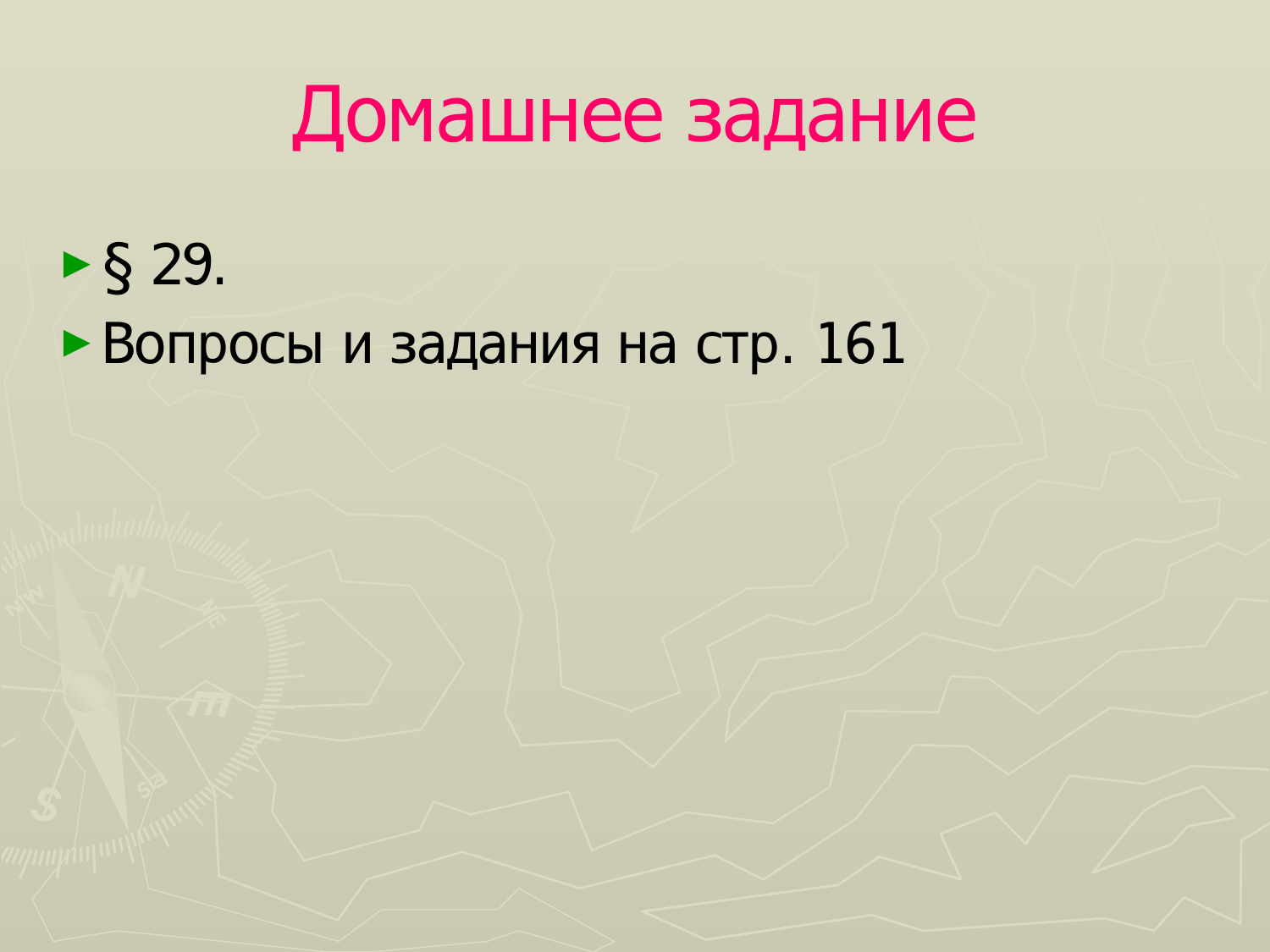

# Домашнее задание
§ 29.
Вопросы и задания на стр. 161